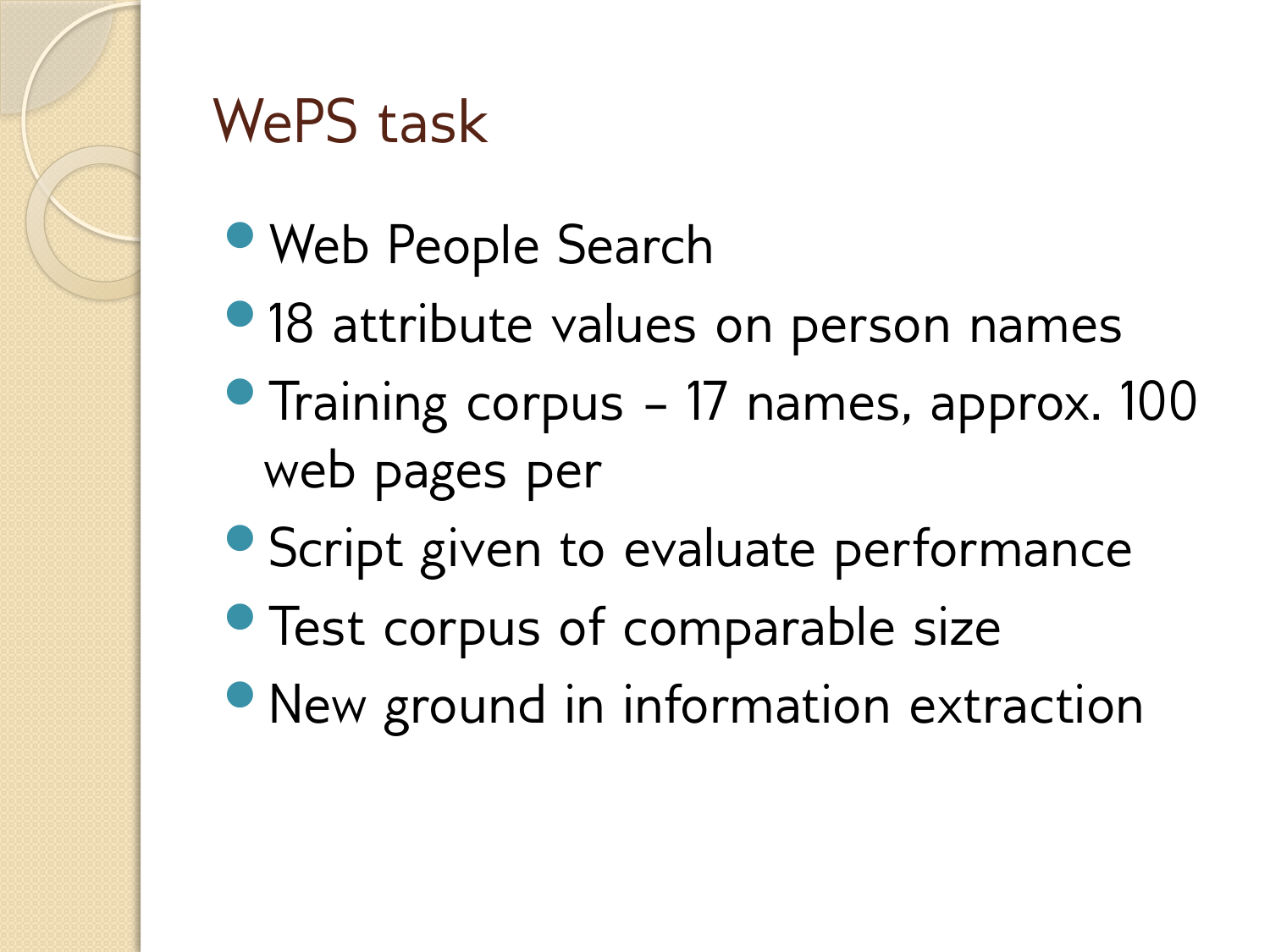

# WePS task
Web People Search
18 attribute values on person names
Training corpus – 17 names, approx. 100 web pages per
Script given to evaluate performance
Test corpus of comparable size
New ground in information extraction